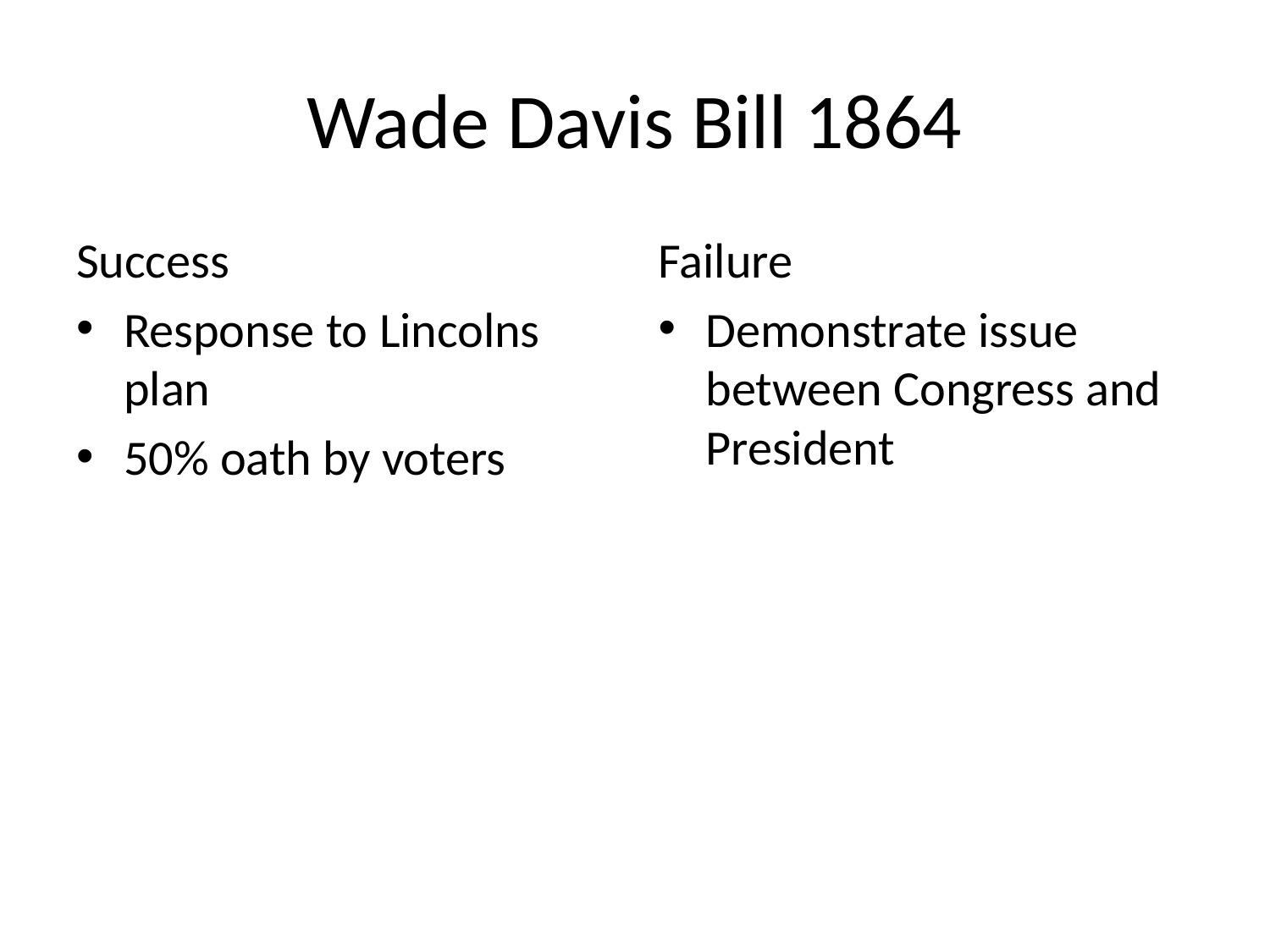

# Wade Davis Bill 1864
Success
Response to Lincolns plan
50% oath by voters
Failure
Demonstrate issue between Congress and President